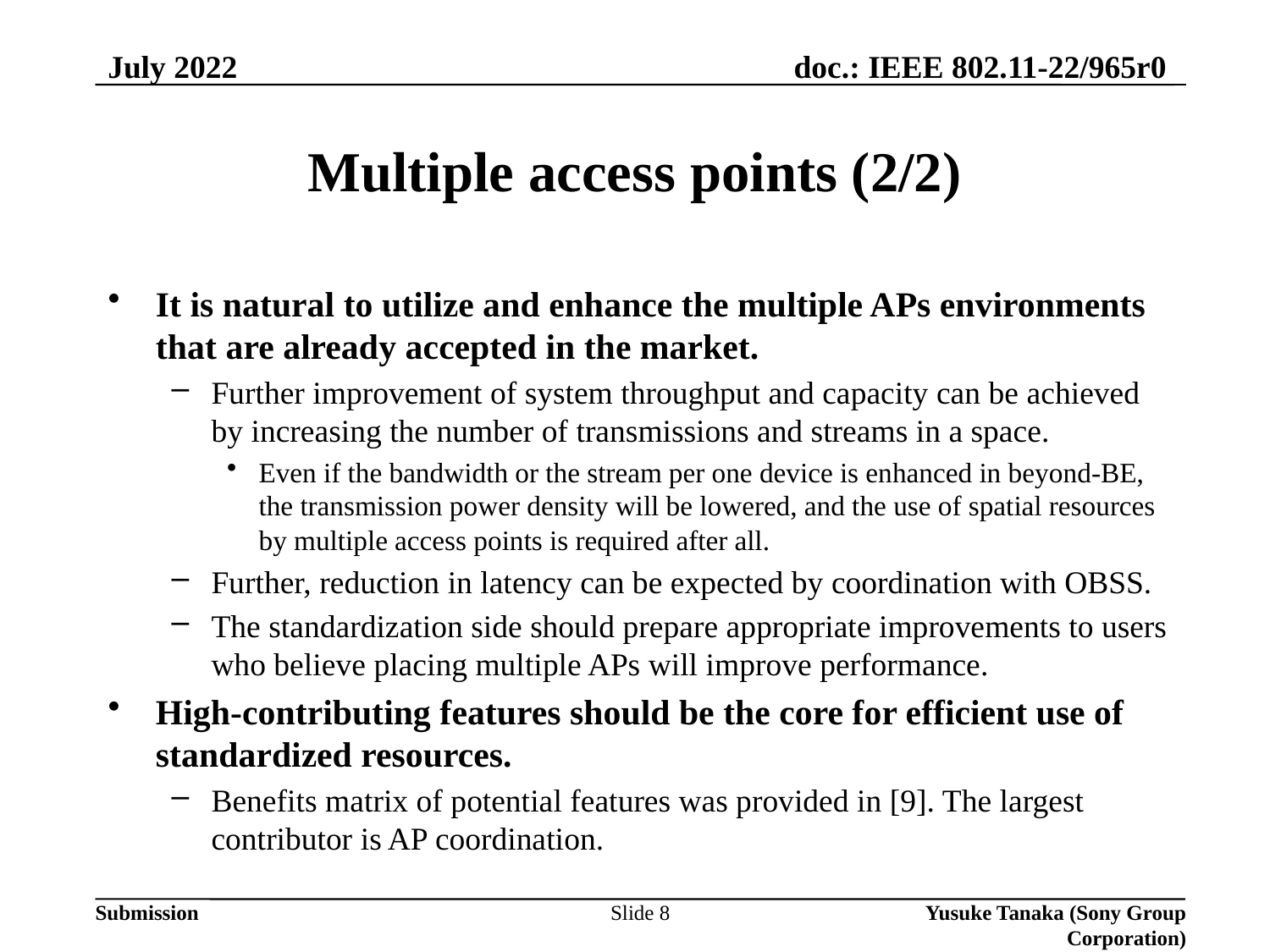

July 2022
# Multiple access points (2/2)
It is natural to utilize and enhance the multiple APs environments that are already accepted in the market.
Further improvement of system throughput and capacity can be achieved by increasing the number of transmissions and streams in a space.
Even if the bandwidth or the stream per one device is enhanced in beyond-BE, the transmission power density will be lowered, and the use of spatial resources by multiple access points is required after all.
Further, reduction in latency can be expected by coordination with OBSS.
The standardization side should prepare appropriate improvements to users who believe placing multiple APs will improve performance.
High-contributing features should be the core for efficient use of standardized resources.
Benefits matrix of potential features was provided in [9]. The largest contributor is AP coordination.

Slide 8
Yusuke Tanaka (Sony Group Corporation)